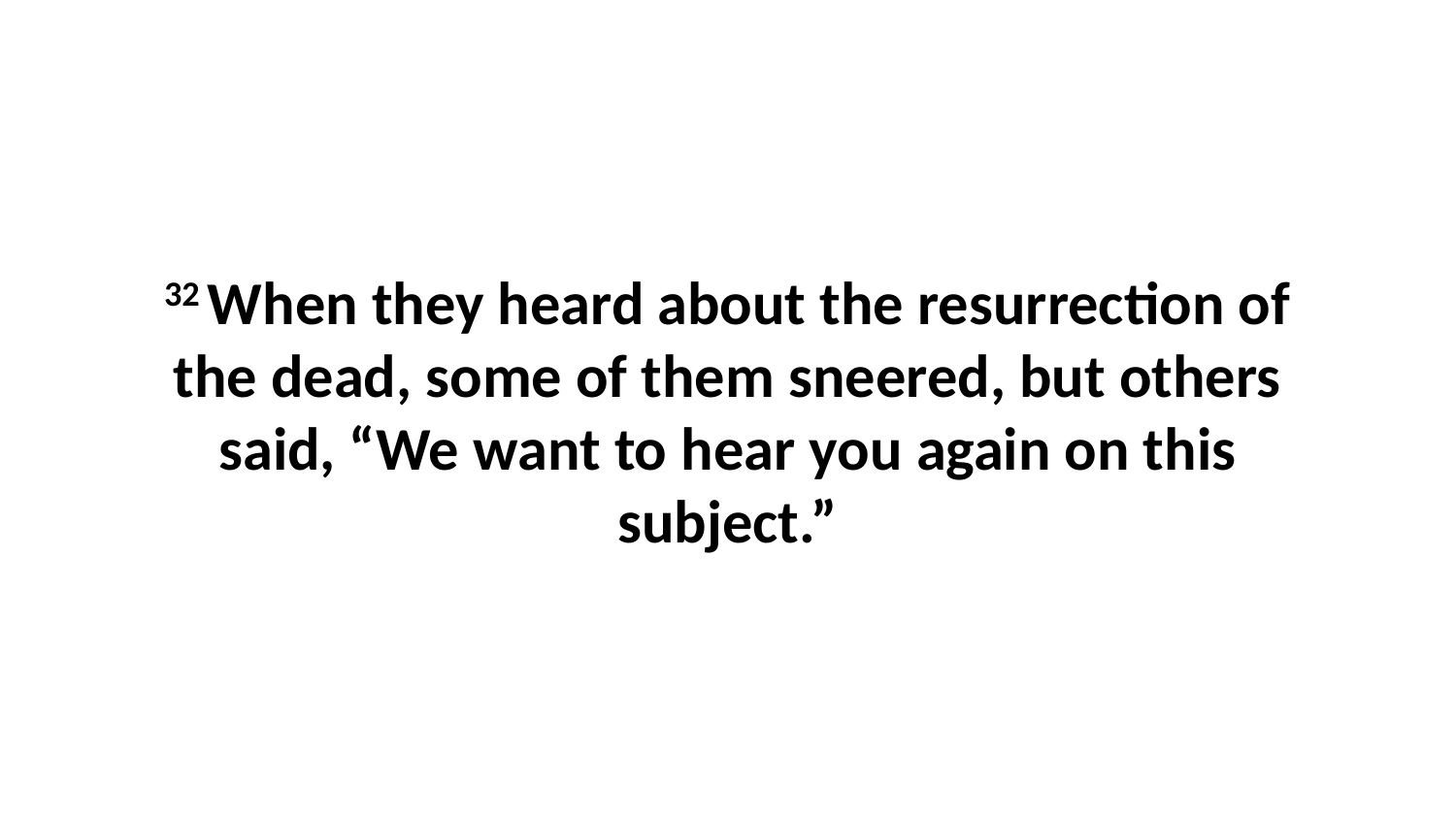

32 When they heard about the resurrection of the dead, some of them sneered, but others said, “We want to hear you again on this subject.”